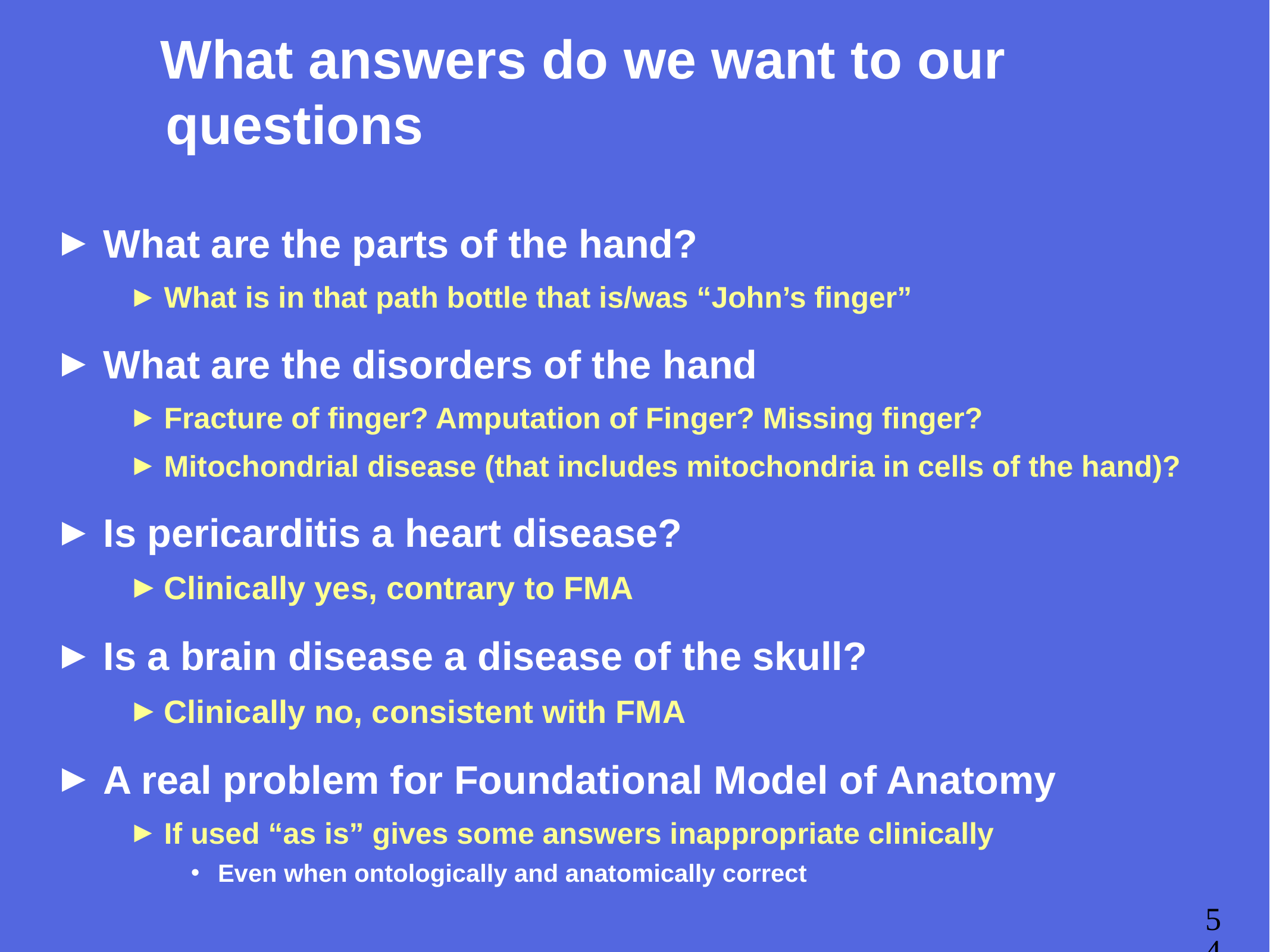

# What answers do we want to our questions
What are the parts of the hand?
What is in that path bottle that is/was “John’s finger”
What are the disorders of the hand
Fracture of finger? Amputation of Finger? Missing finger?
Mitochondrial disease (that includes mitochondria in cells of the hand)?
Is pericarditis a heart disease?
Clinically yes, contrary to FMA
Is a brain disease a disease of the skull?
Clinically no, consistent with FMA
A real problem for Foundational Model of Anatomy
If used “as is” gives some answers inappropriate clinically
Even when ontologically and anatomically correct
54